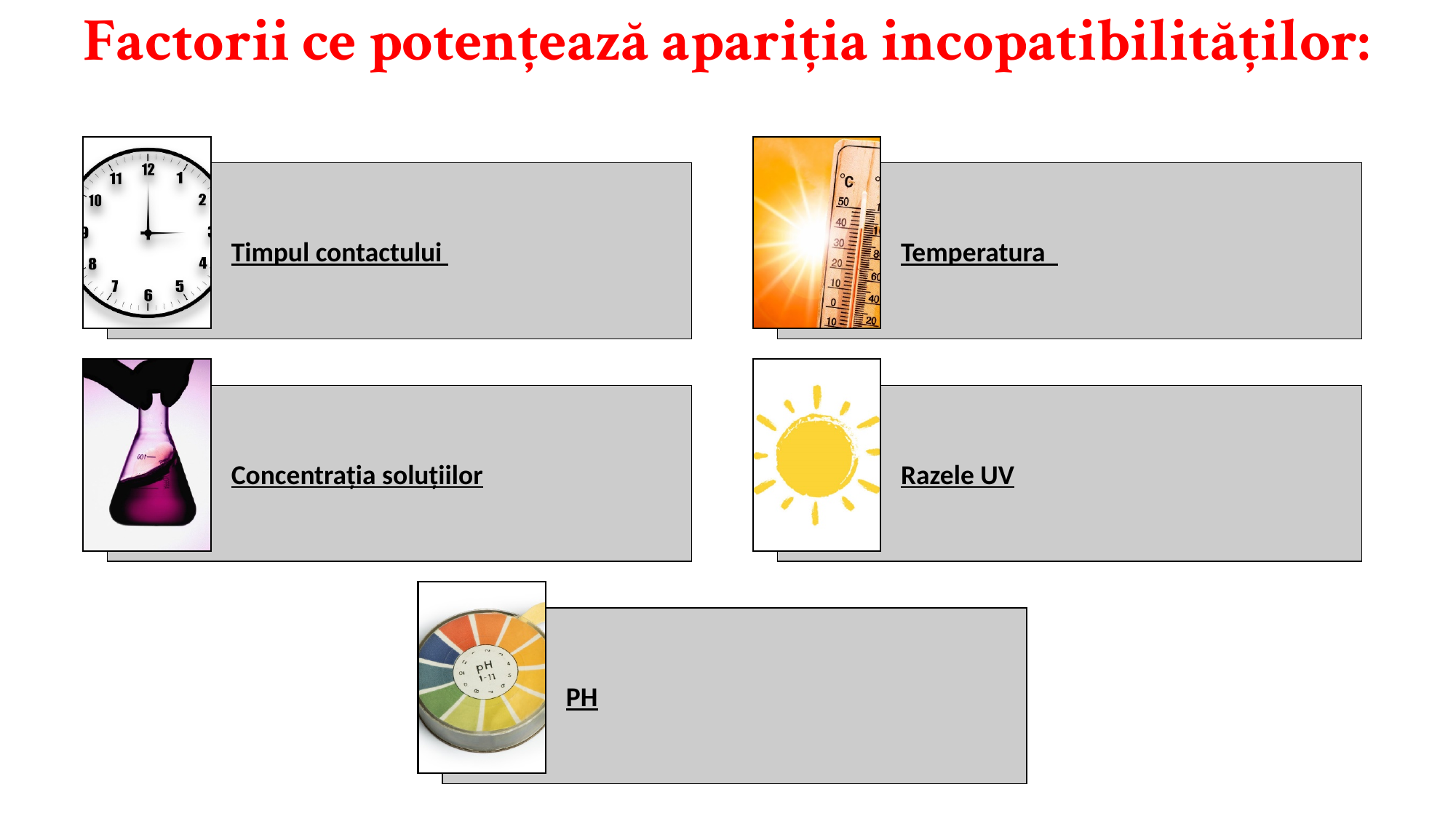

# Factorii ce potențează apariția incopatibilităților:
Timpul contactului
Temperatura
Concentrația soluțiilor
Razele UV
PH